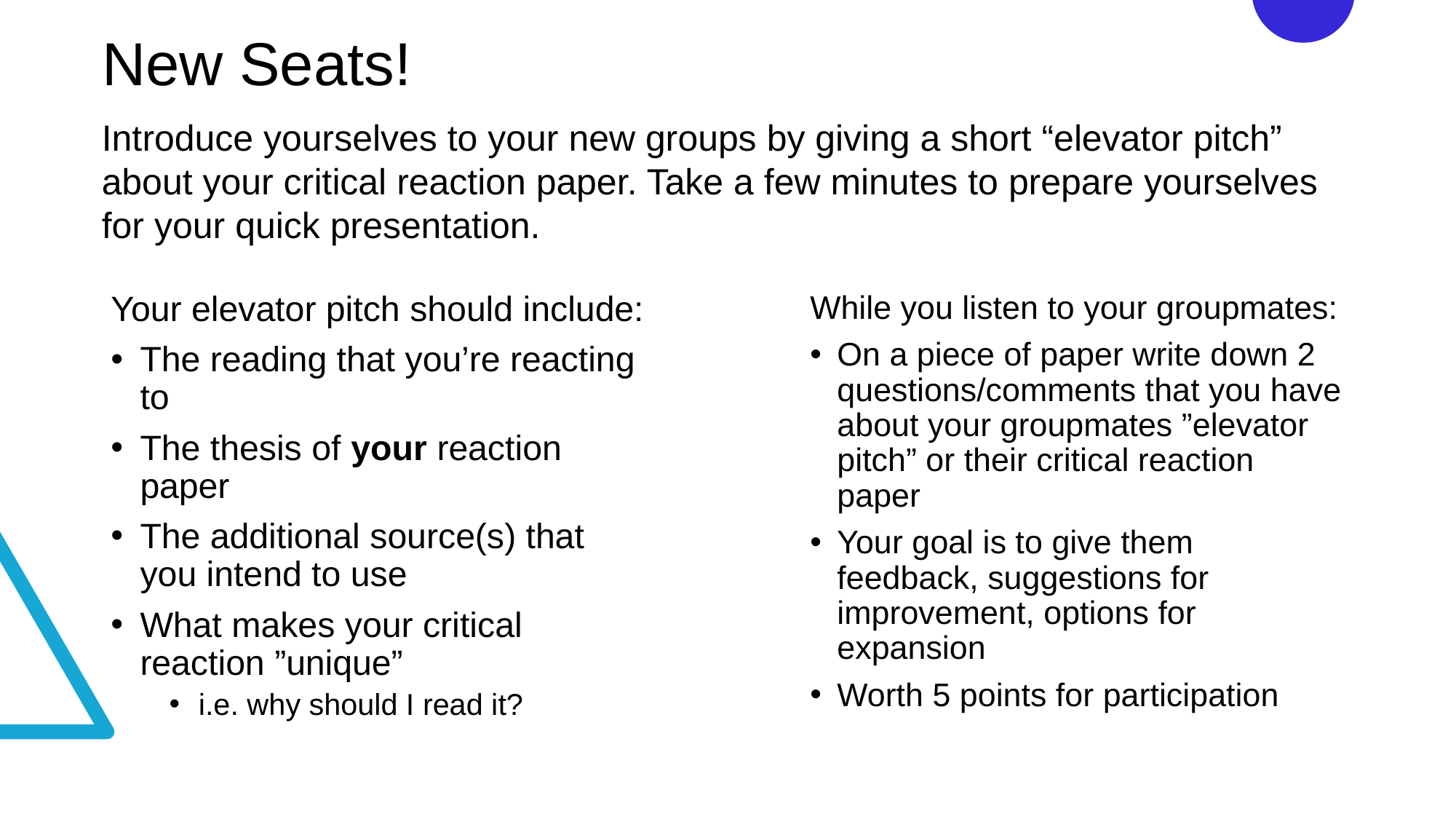

# New Seats!
Introduce yourselves to your new groups by giving a short “elevator pitch” about your critical reaction paper. Take a few minutes to prepare yourselves for your quick presentation.

While you listen to your groupmates:
On a piece of paper write down 2 questions/comments that you have about your groupmates ”elevator pitch” or their critical reaction paper
Your goal is to give them feedback, suggestions for improvement, options for expansion
Worth 5 points for participation
Your elevator pitch should include:
The reading that you’re reacting to
The thesis of your reaction paper
The additional source(s) that you intend to use
What makes your critical reaction ”unique”
i.e. why should I read it?